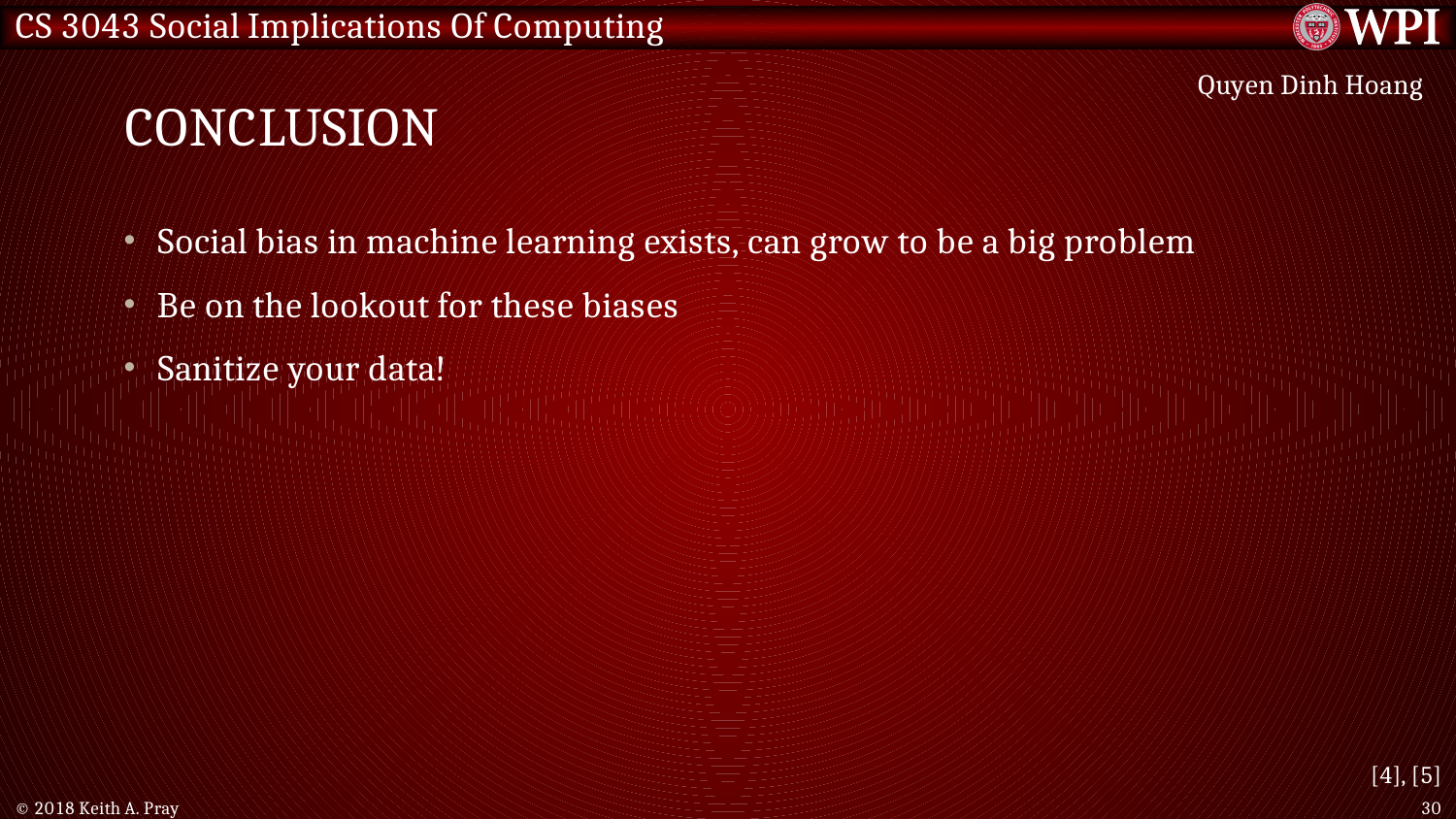

# conclusion
Quyen Dinh Hoang
Social bias in machine learning exists, can grow to be a big problem
Be on the lookout for these biases
Sanitize your data!

[4], [5]
© 2018 Keith A. Pray
30